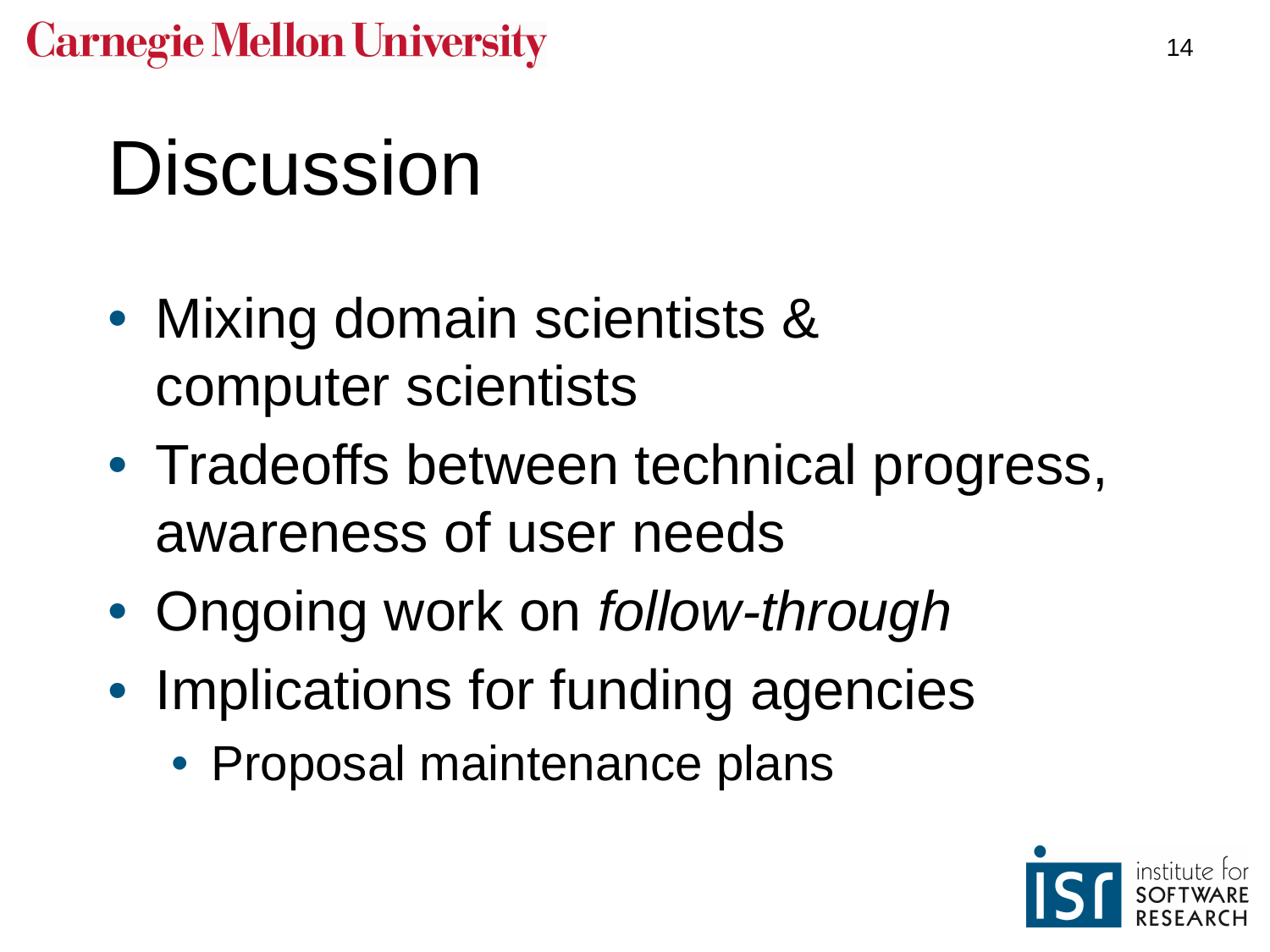

14
# Discussion
Mixing domain scientists &
computer scientists
Tradeoffs between technical progress, awareness of user needs
Ongoing work on follow-through
Implications for funding agencies
Proposal maintenance plans